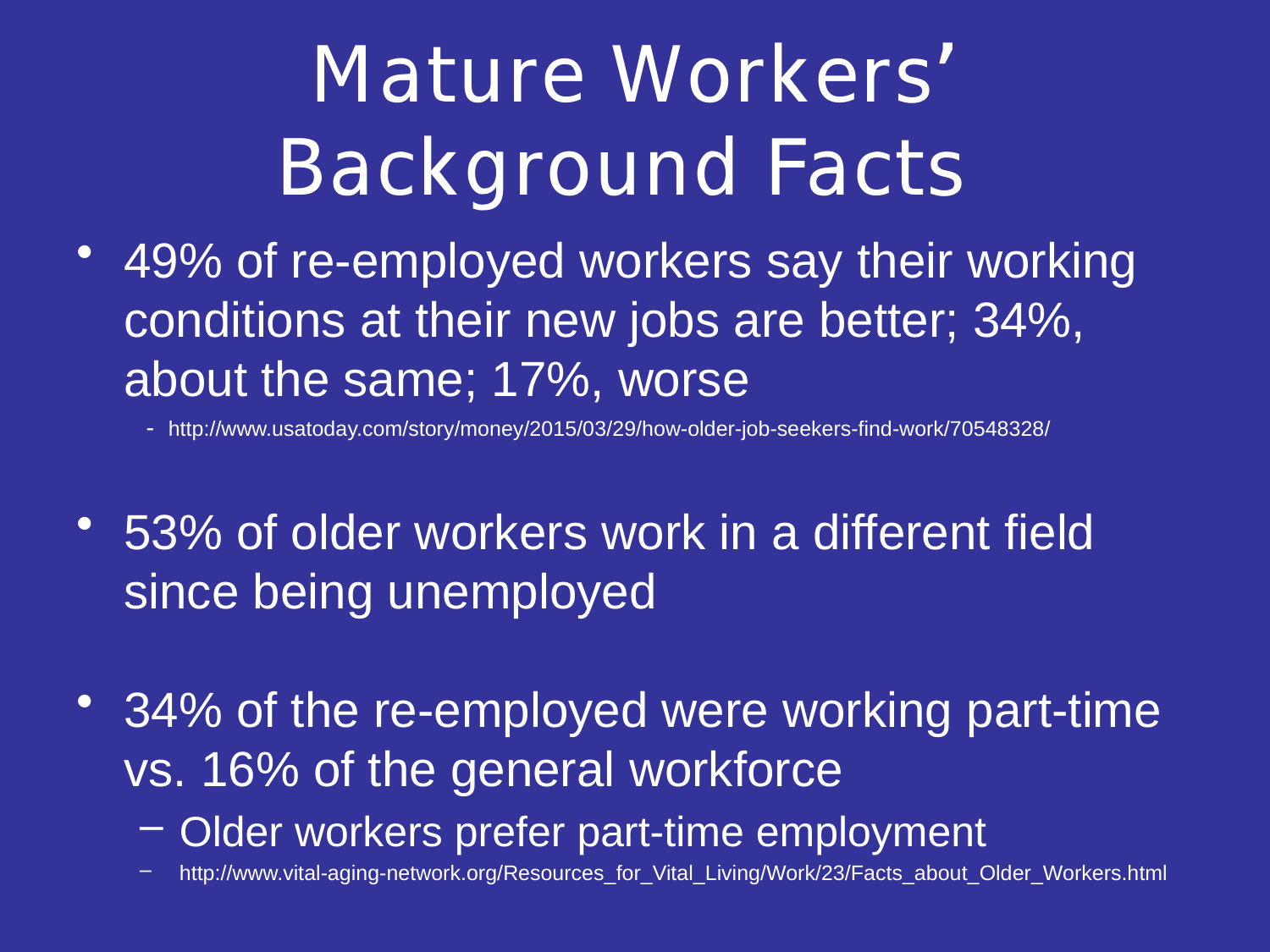

# Mature Workers’ Background Facts
49% of re-employed workers say their working conditions at their new jobs are better; 34%, about the same; 17%, worse
          -  http://www.usatoday.com/story/money/2015/03/29/how-older-job-seekers-find-work/70548328/
53% of older workers work in a different field since being unemployed
34% of the re-employed were working part-time vs. 16% of the general workforce
Older workers prefer part-time employment
http://www.vital-aging-network.org/Resources_for_Vital_Living/Work/23/Facts_about_Older_Workers.html